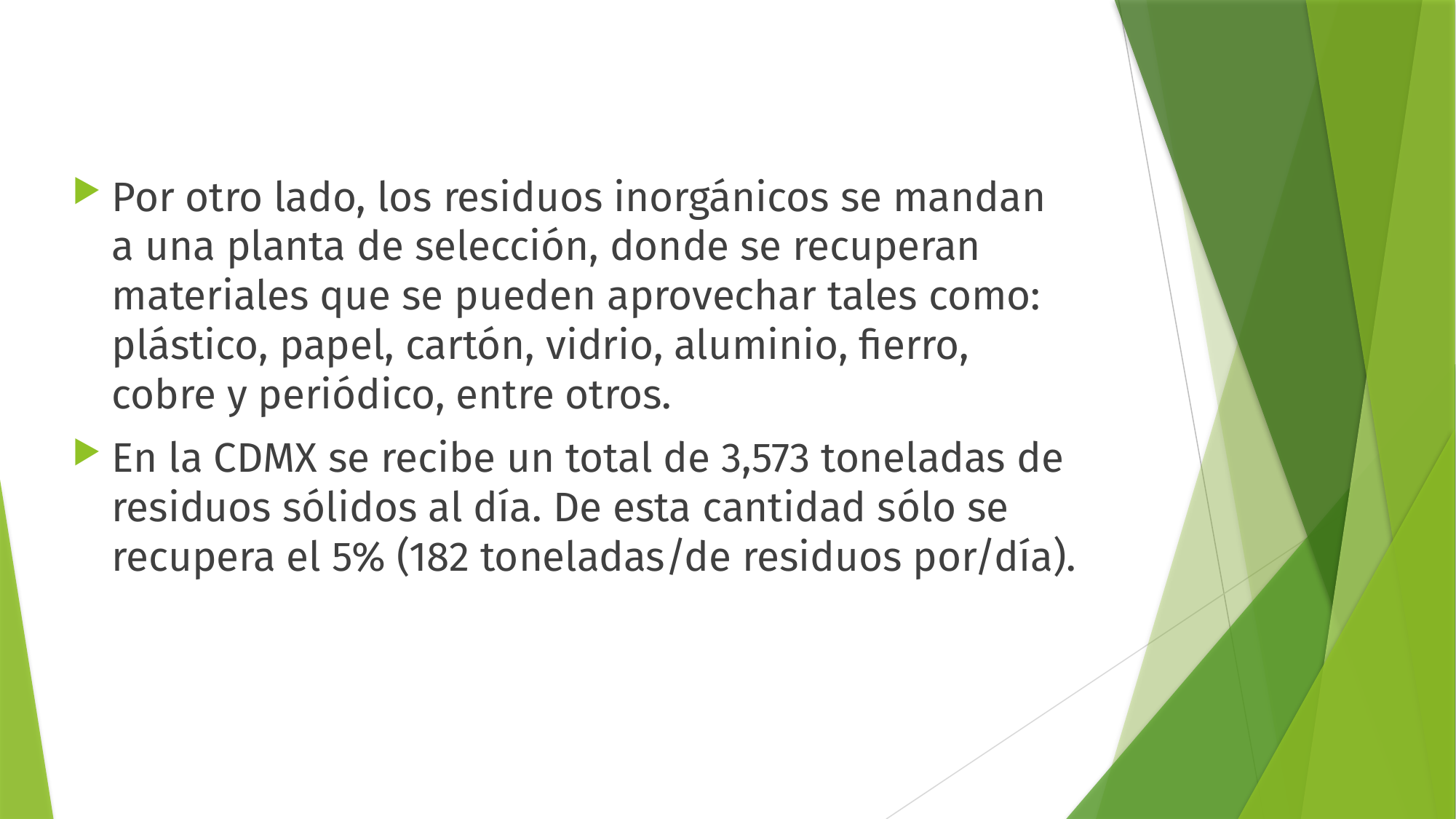

Por otro lado, los residuos inorgánicos se mandan a una planta de selección, donde se recuperan materiales que se pueden aprovechar tales como: plástico, papel, cartón, vidrio, aluminio, fierro, cobre y periódico, entre otros.
En la CDMX se recibe un total de 3,573 toneladas de residuos sólidos al día. De esta cantidad sólo se recupera el 5% (182 toneladas/de residuos por/día).